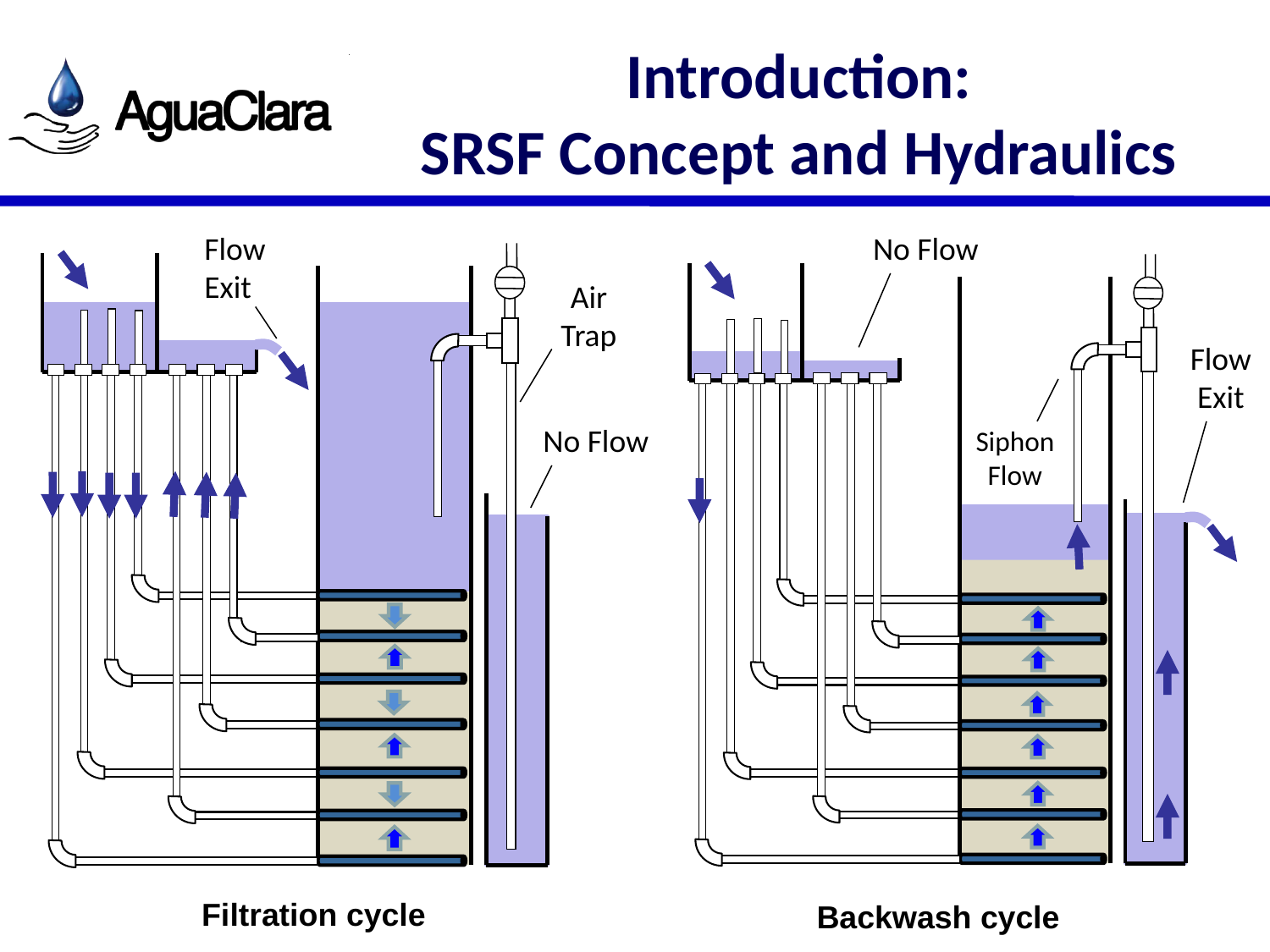

Introduction:
SRSF Concept and Hydraulics
Flow Exit
No Flow

Flow Exit

Siphon Flow

Air Trap

No Flow
Filtration cycle
Backwash cycle